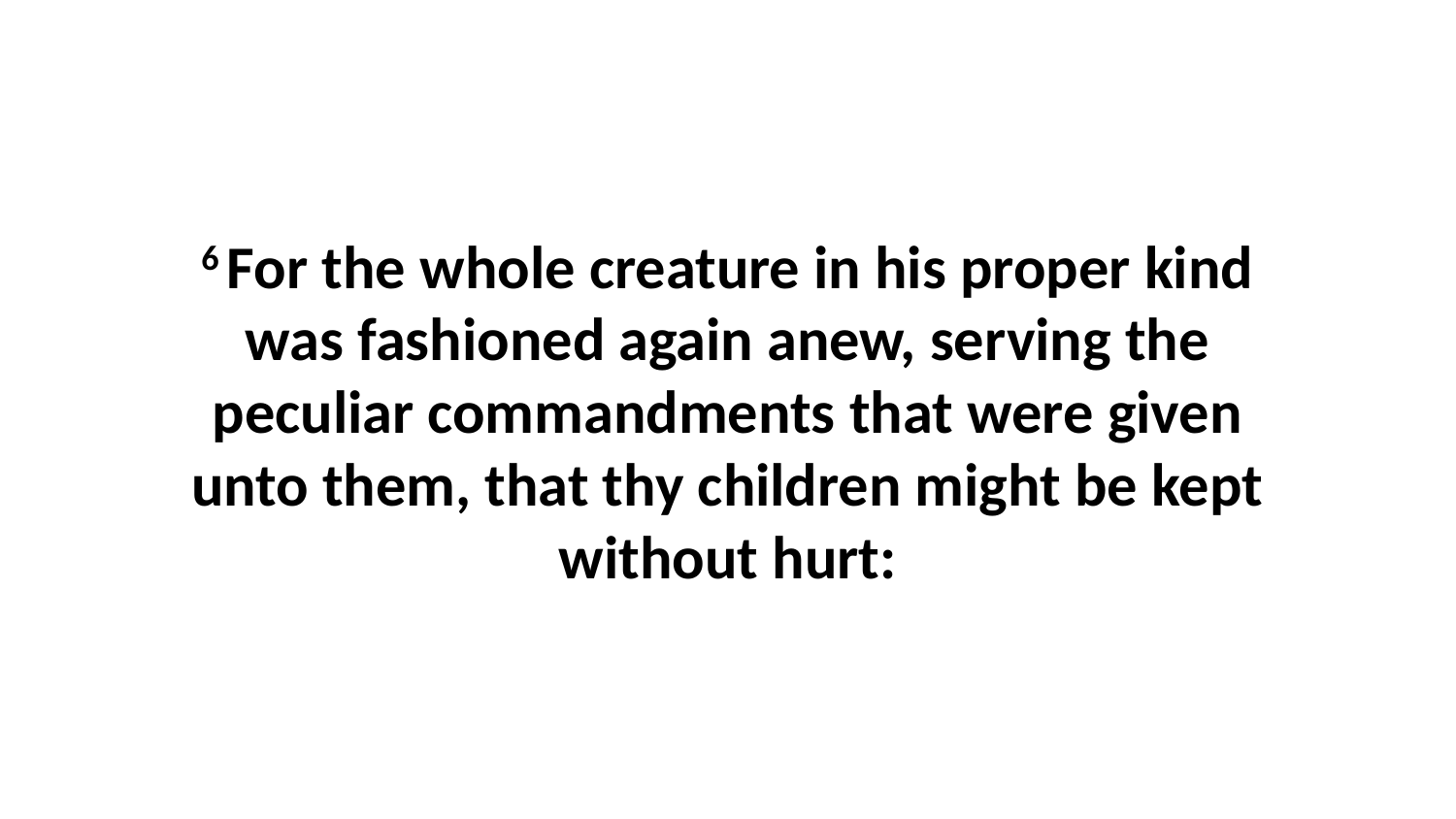

6 For the whole creature in his proper kind was fashioned again anew, serving the peculiar commandments that were given unto them, that thy children might be kept without hurt: